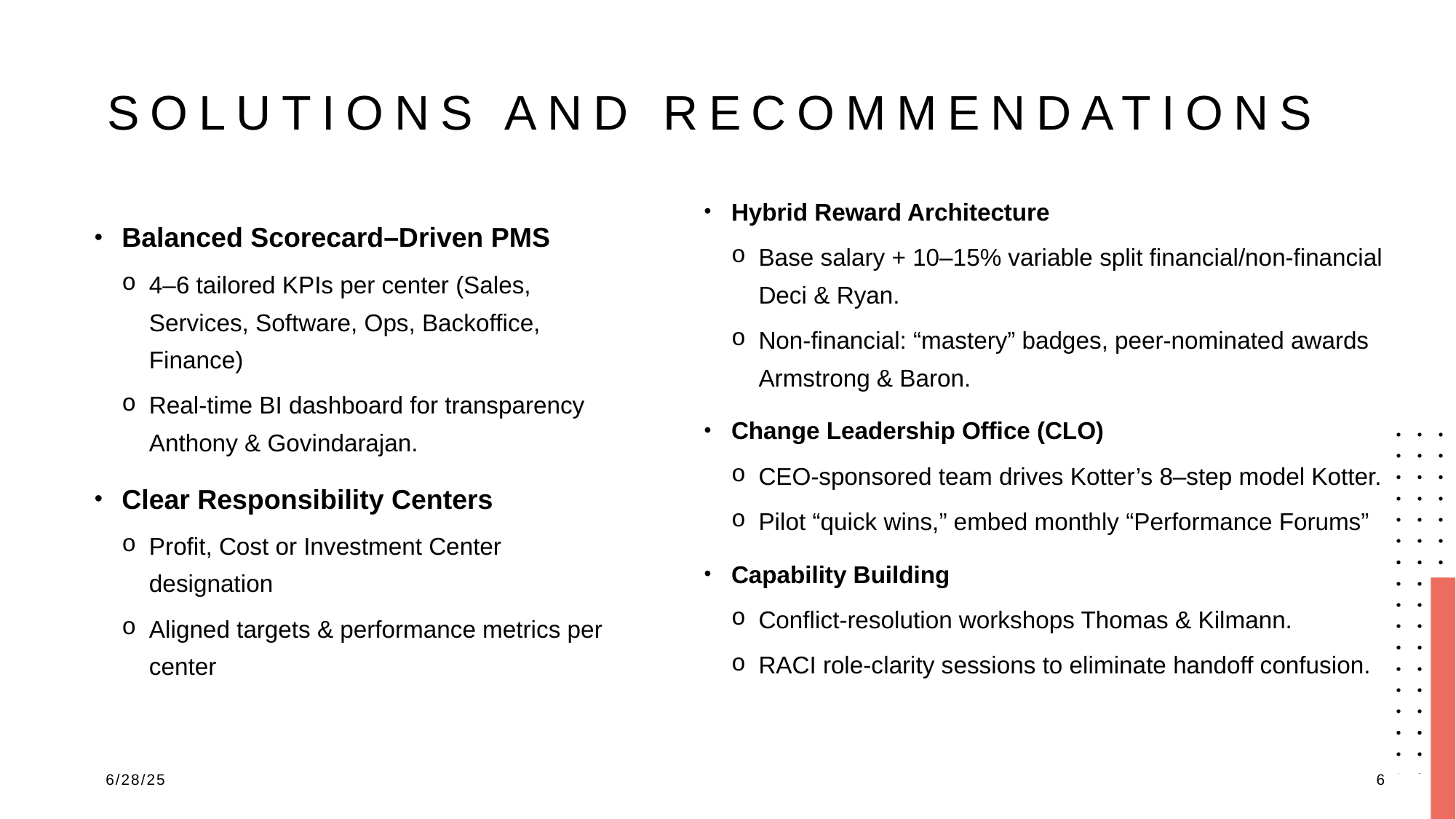

# Solutions and recommendations
Hybrid Reward Architecture
Base salary + 10–15% variable split financial/non-financial Deci & Ryan.
Non-financial: “mastery” badges, peer-nominated awards Armstrong & Baron.
Change Leadership Office (CLO)
CEO-sponsored team drives Kotter’s 8–step model Kotter.
Pilot “quick wins,” embed monthly “Performance Forums”
Capability Building
Conflict-resolution workshops Thomas & Kilmann.
RACI role-clarity sessions to eliminate handoff confusion.
Balanced Scorecard–Driven PMS
4–6 tailored KPIs per center (Sales, Services, Software, Ops, Backoffice, Finance)
Real-time BI dashboard for transparency Anthony & Govindarajan.
Clear Responsibility Centers
Profit, Cost or Investment Center designation
Aligned targets & performance metrics per center

6/28/25

6